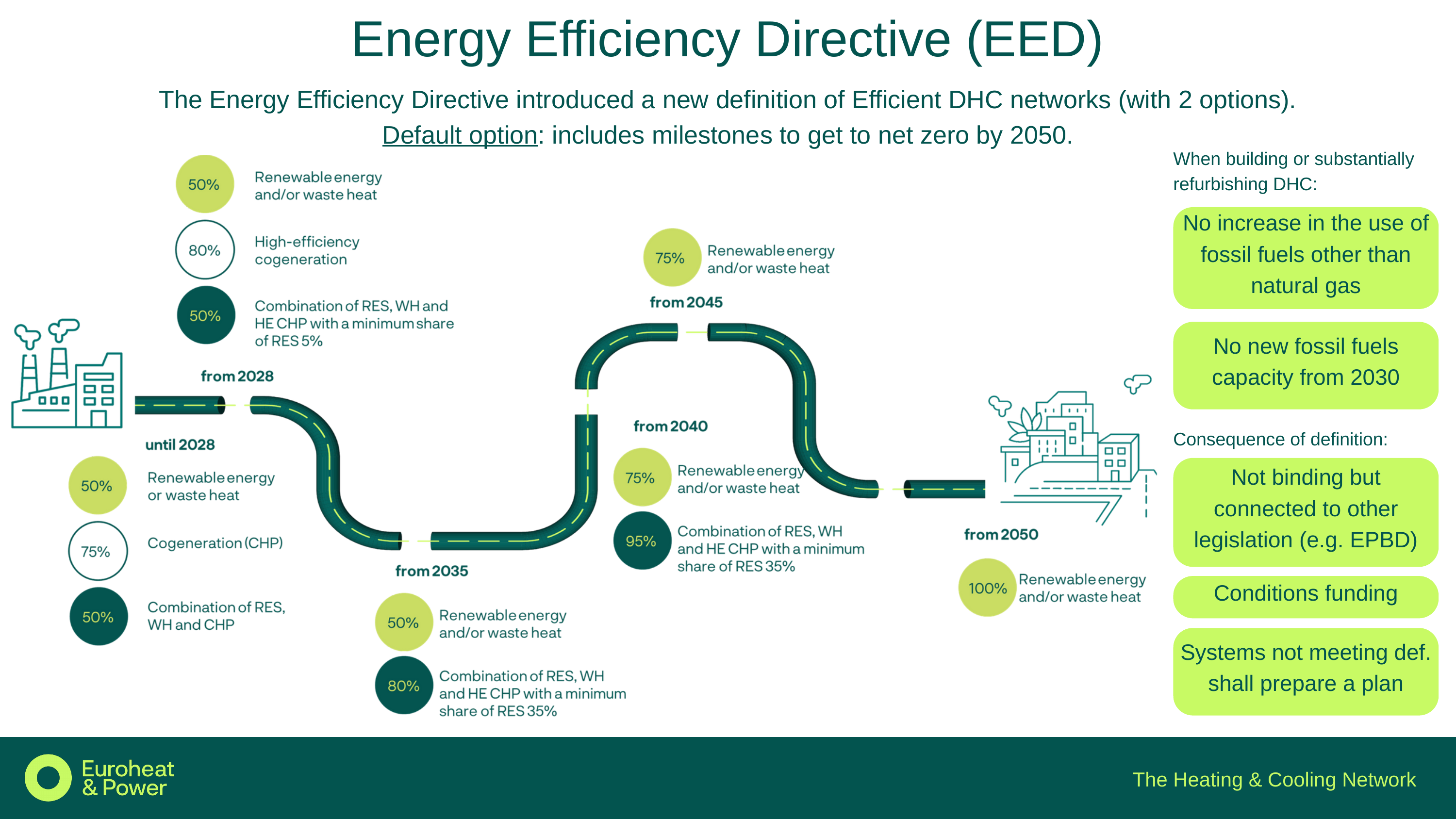

Energy Efficiency Directive (EED)
The Energy Efficiency Directive introduced a new definition of Efficient DHC networks (with 2 options).
Default option: includes milestones to get to net zero by 2050.
When building or substantially refurbishing DHC:

No increase in the use of fossil fuels other than natural gas

No new fossil fuels capacity from 2030
Consequence of definition:

Not binding but connected to other legislation (e.g. EPBD)

Conditions funding

Systems not meeting def. shall prepare a plan

The Heating & Cooling Network